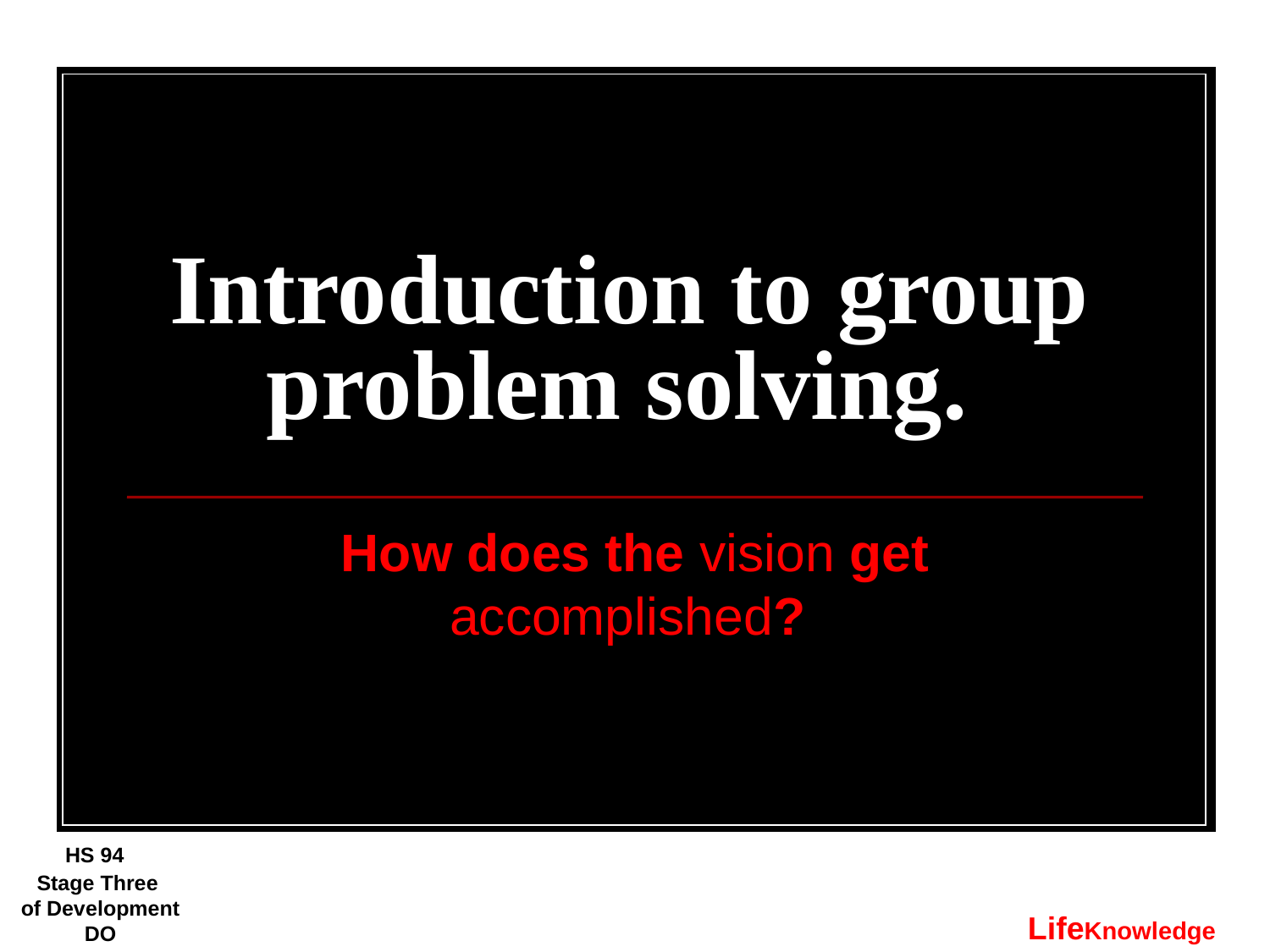

# Introduction to group problem solving.
How does the vision get accomplished?

HS 94
Stage Three
of Development
DO